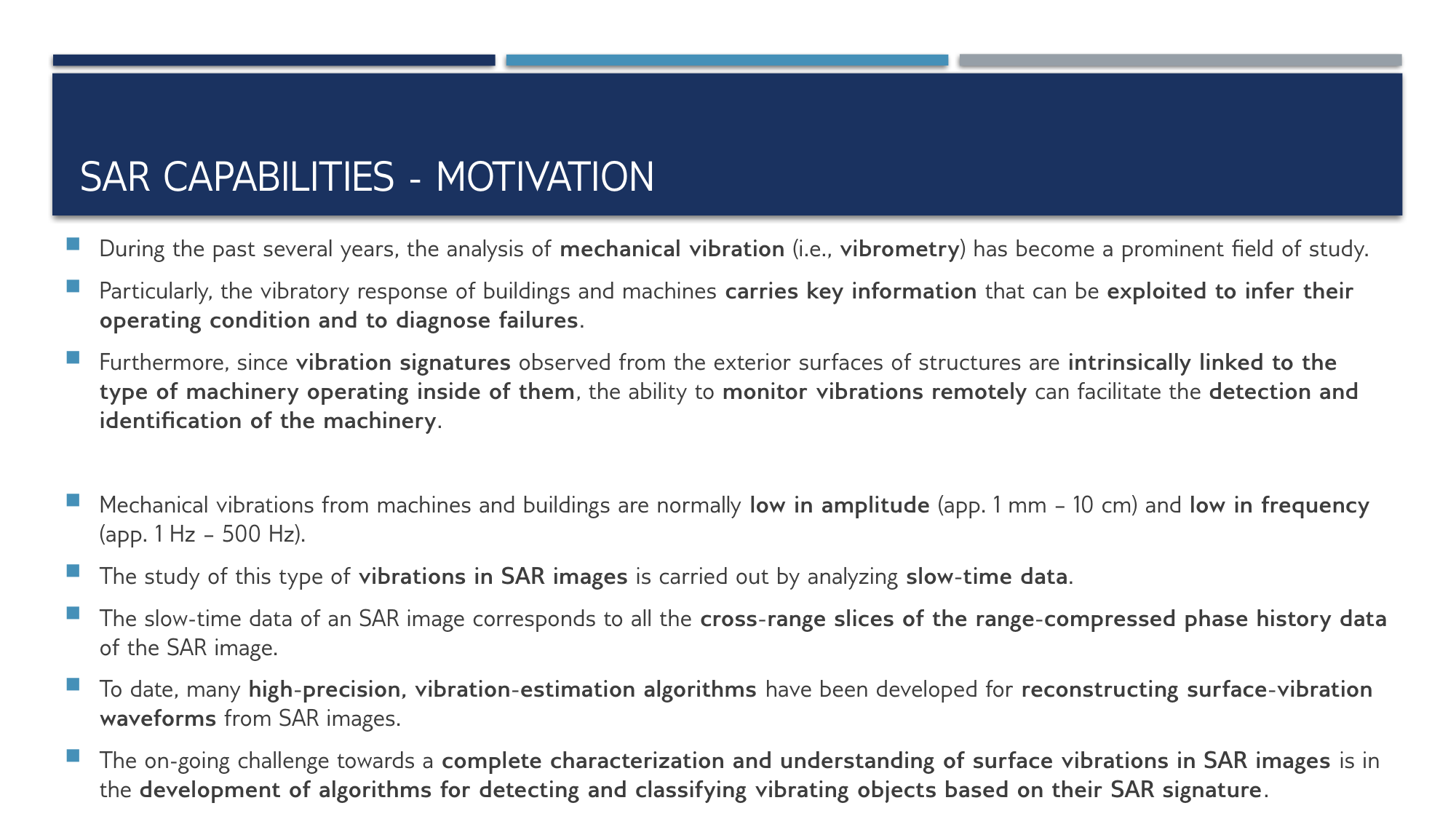

# SAR Capabilities - motivation
During the past several years, the analysis of mechanical vibration (i.e., vibrometry) has become a prominent field of study.
Particularly, the vibratory response of buildings and machines carries key information that can be exploited to infer their operating condition and to diagnose failures.
Furthermore, since vibration signatures observed from the exterior surfaces of structures are intrinsically linked to the type of machinery operating inside of them, the ability to monitor vibrations remotely can facilitate the detection and identification of the machinery.

Mechanical vibrations from machines and buildings are normally low in amplitude (app. 1 mm – 10 cm) and low in frequency (app. 1 Hz – 500 Hz).
The study of this type of vibrations in SAR images is carried out by analyzing slow-time data.
The slow-time data of an SAR image corresponds to all the cross-range slices of the range-compressed phase history data of the SAR image.
To date, many high-precision, vibration-estimation algorithms have been developed for reconstructing surface-vibration waveforms from SAR images.
The on-going challenge towards a complete characterization and understanding of surface vibrations in SAR images is in the development of algorithms for detecting and classifying vibrating objects based on their SAR signature.